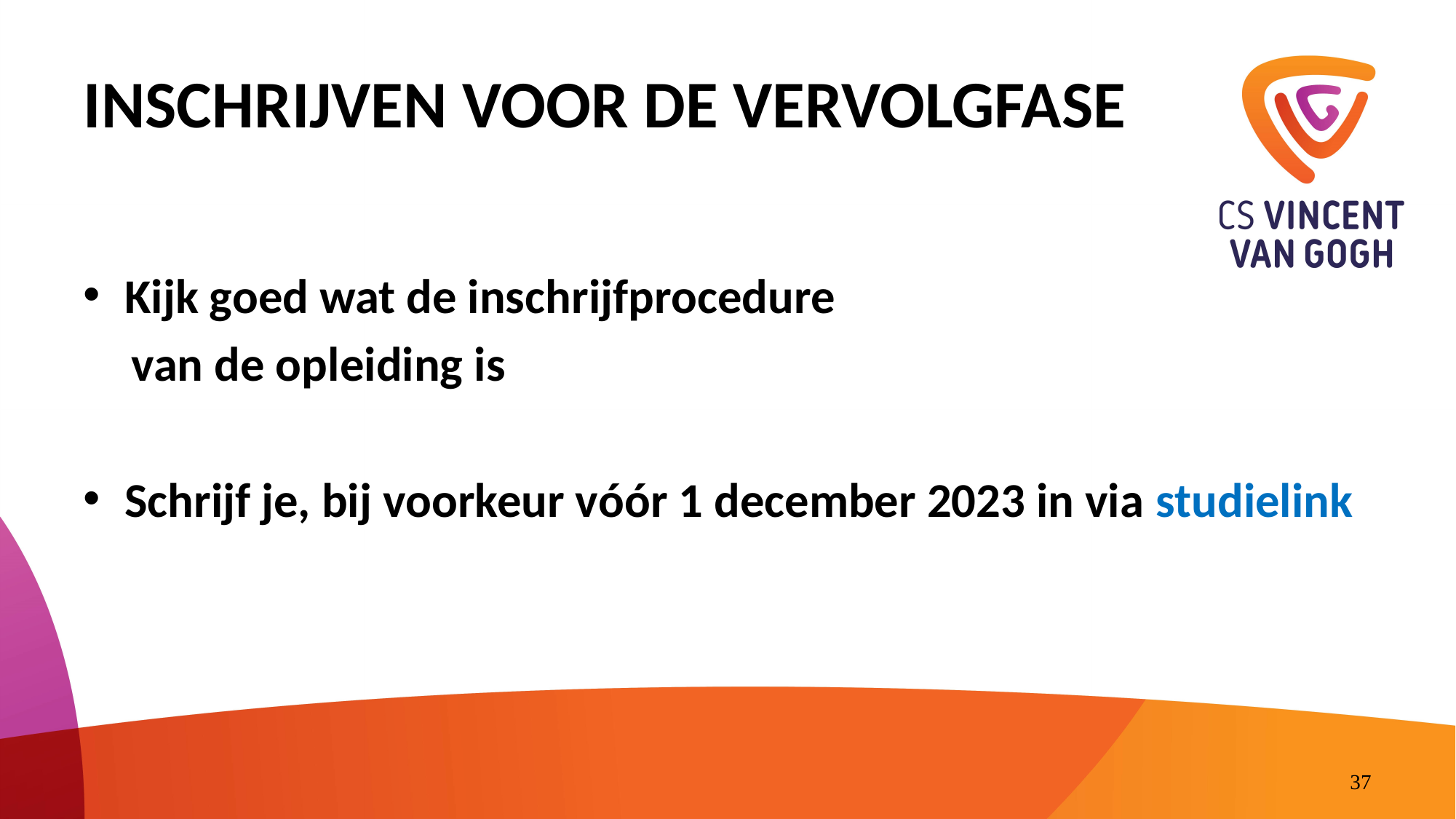

# Inschrijven voor de vervolgfase

Kijk goed wat de inschrijfprocedure
van de opleiding is

Schrijf je, bij voorkeur vóór 1 december 2023 in via studielink

37